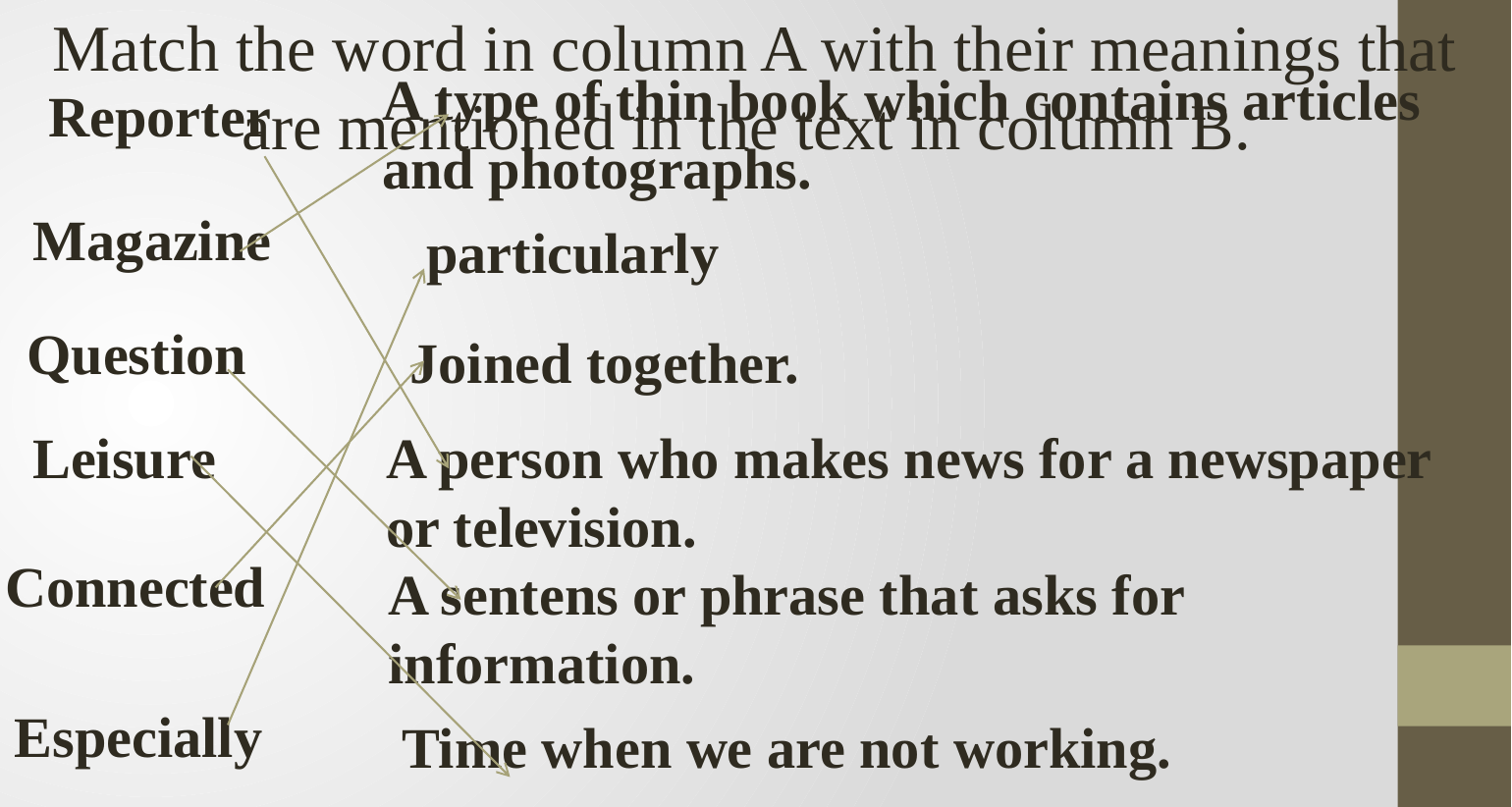

Match the word in column A with their meanings that are mentioned in the text in column B.
A type of thin book which contains articles and photographs.
Reporter
Magazine
particularly
Question
Joined together.
Leisure
A person who makes news for a newspaper  or television.
Connected
A sentens or phrase that asks for information.
Especially
Time when we are not working.